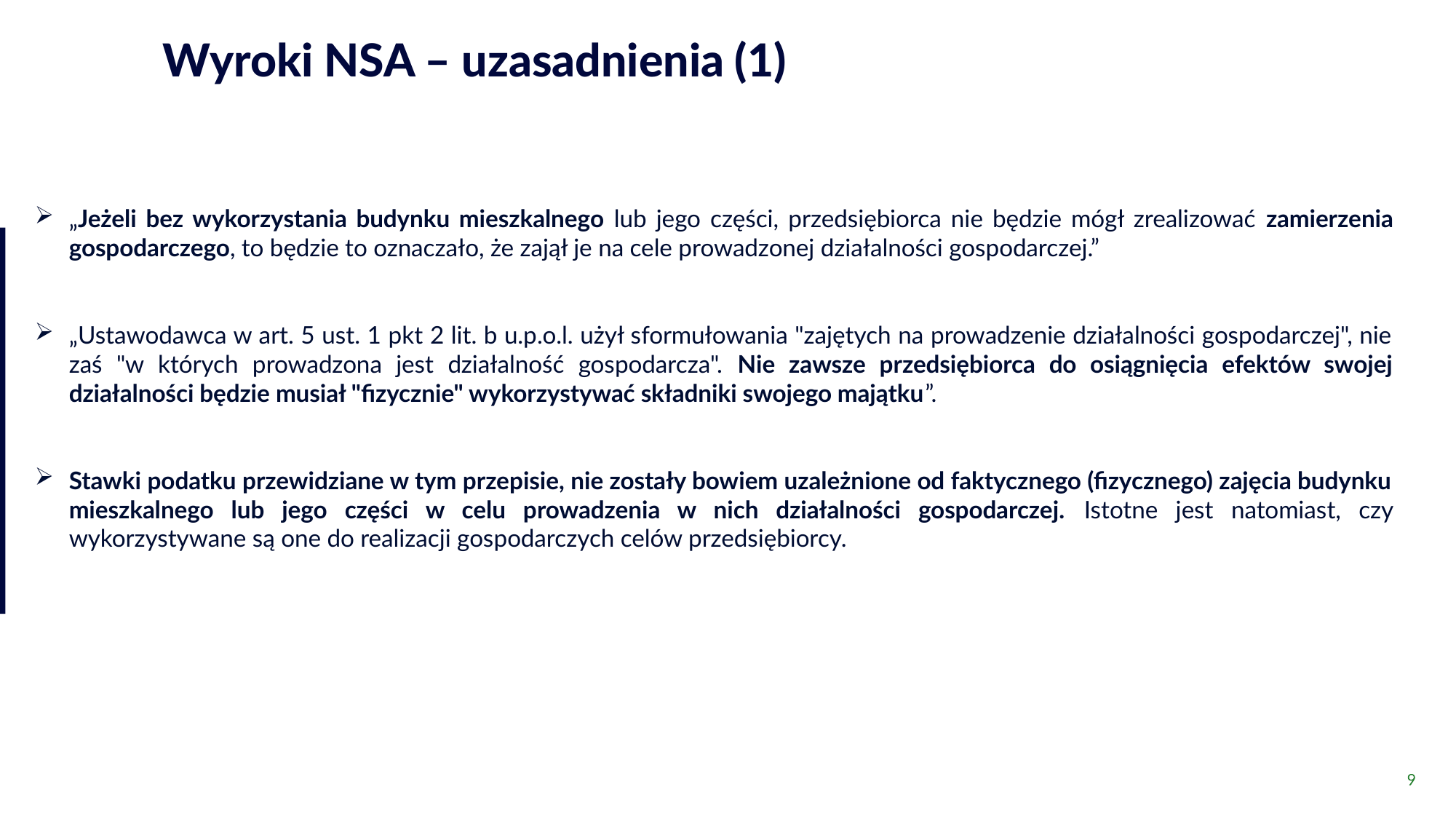

Wyroki NSA – uzasadnienia (1)
„Jeżeli bez wykorzystania budynku mieszkalnego lub jego części, przedsiębiorca nie będzie mógł zrealizować zamierzenia gospodarczego, to będzie to oznaczało, że zajął je na cele prowadzonej działalności gospodarczej.”

„Ustawodawca w art. 5 ust. 1 pkt 2 lit. b u.p.o.l. użył sformułowania "zajętych na prowadzenie działalności gospodarczej", nie zaś "w których prowadzona jest działalność gospodarcza". Nie zawsze przedsiębiorca do osiągnięcia efektów swojej działalności będzie musiał "fizycznie" wykorzystywać składniki swojego majątku”.

Stawki podatku przewidziane w tym przepisie, nie zostały bowiem uzależnione od faktycznego (fizycznego) zajęcia budynku mieszkalnego lub jego części w celu prowadzenia w nich działalności gospodarczej. Istotne jest natomiast, czy wykorzystywane są one do realizacji gospodarczych celów przedsiębiorcy.